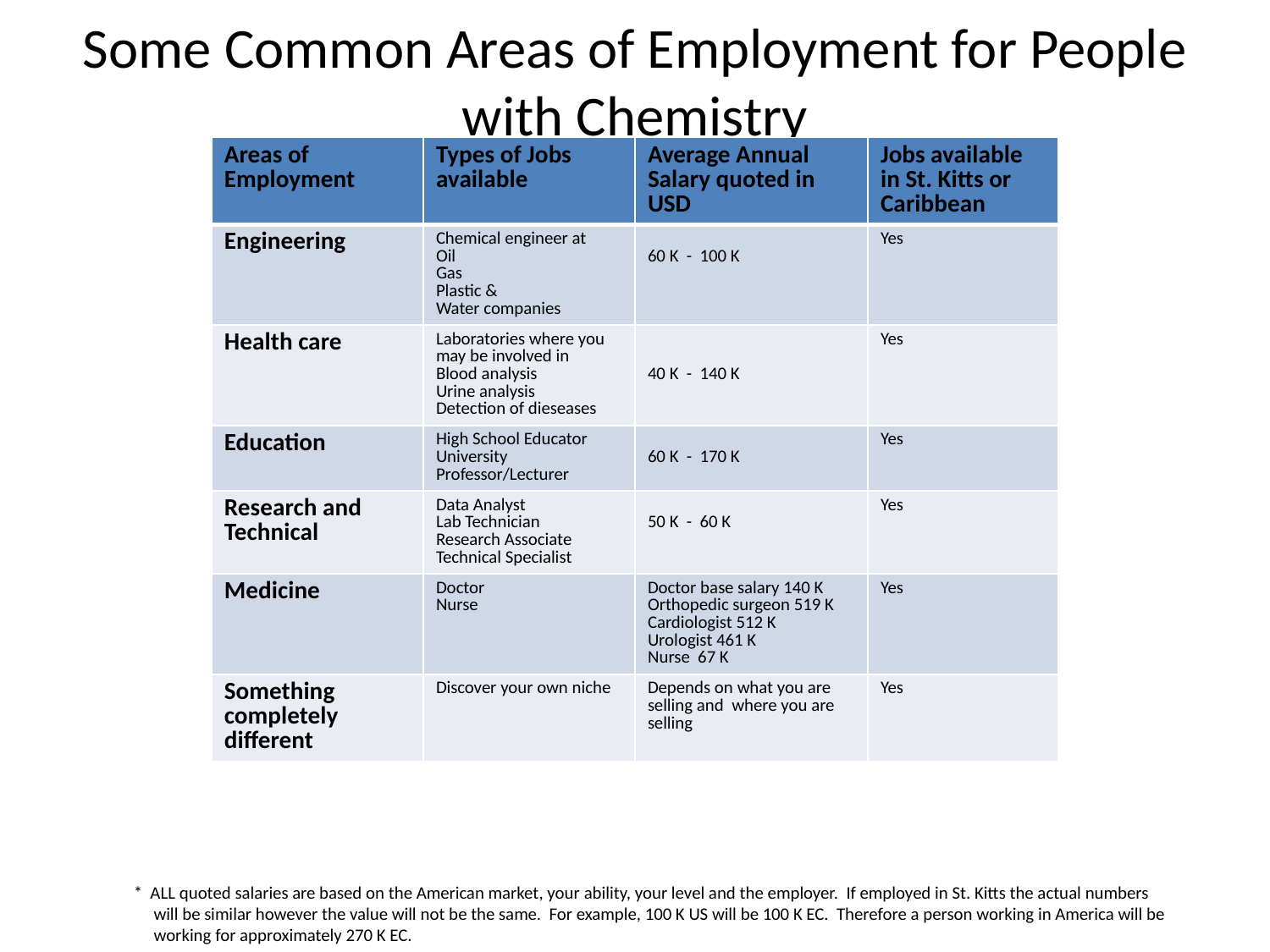

# Some Common Areas of Employment for People with Chemistry
| Areas of Employment | Types of Jobs available | Average Annual Salary quoted in USD | Jobs available in St. Kitts or Caribbean |
| --- | --- | --- | --- |
| Engineering | Chemical engineer at Oil Gas Plastic & Water companies | 60 K - 100 K | Yes |
| Health care | Laboratories where you may be involved in Blood analysis Urine analysis Detection of dieseases | 40 K - 140 K | Yes |
| Education | High School Educator University Professor/Lecturer | 60 K - 170 K | Yes |
| Research and Technical | Data Analyst Lab Technician Research Associate Technical Specialist | 50 K - 60 K | Yes |
| Medicine | Doctor Nurse | Doctor base salary 140 K Orthopedic surgeon 519 K Cardiologist 512 K Urologist 461 K Nurse 67 K | Yes |
| Something completely different | Discover your own niche | Depends on what you are selling and where you are selling | Yes |
*  ALL quoted salaries are based on the American market, your ability, your level and the employer.  If employed in St. Kitts the actual numbers
     will be similar however the value will not be the same.  For example, 100 K US will be 100 K EC.  Therefore a person working in America will be
     working for approximately 270 K EC.